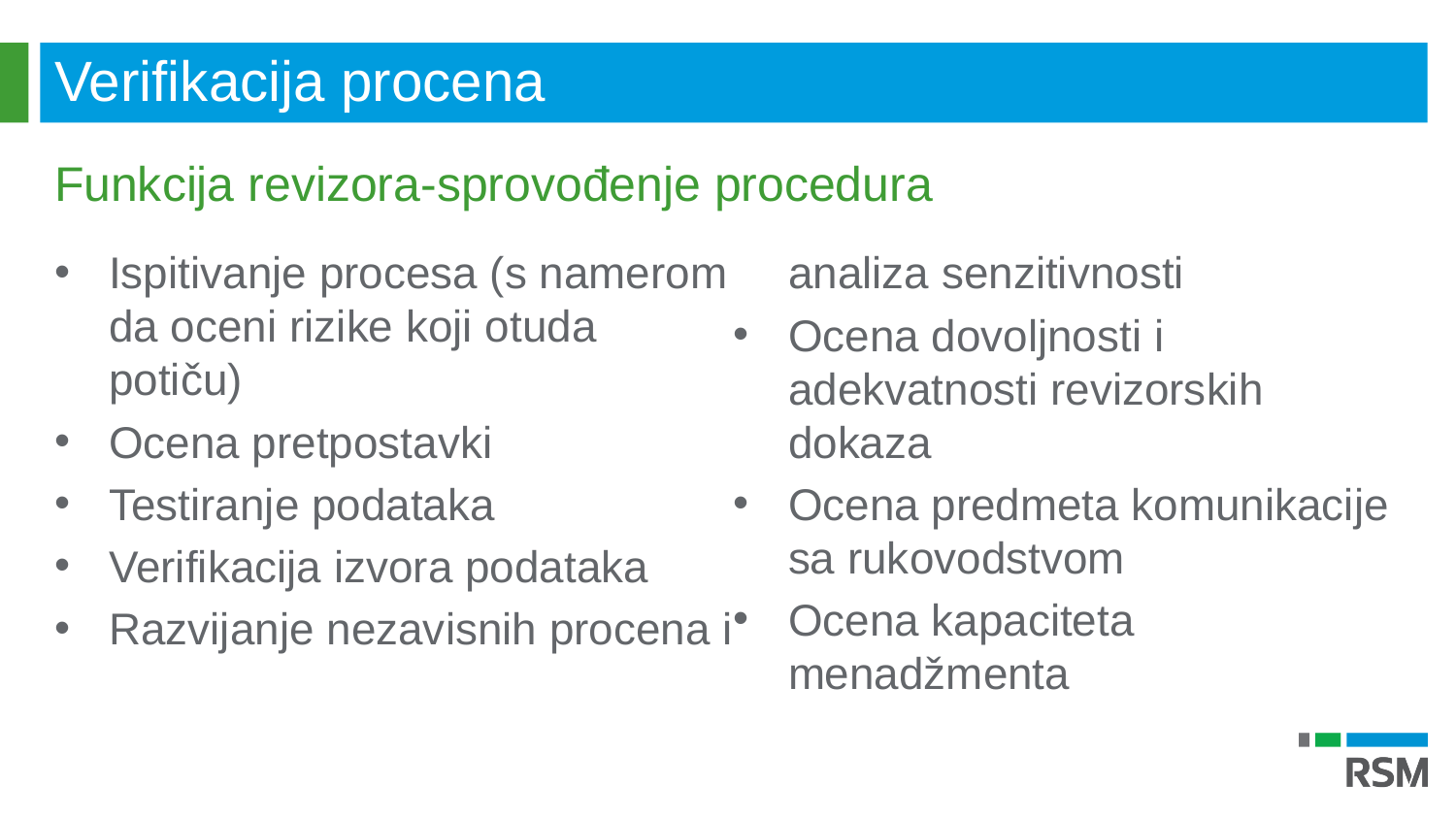

Verifikacija procena
Funkcija revizora-sprovođenje procedura
Ispitivanje procesa (s namerom da oceni rizike koji otuda potiču)
Ocena pretpostavki
Testiranje podataka
Verifikacija izvora podataka
Razvijanje nezavisnih procena i analiza senzitivnosti
Ocena dovoljnosti i adekvatnosti revizorskih dokaza
Ocena predmeta komunikacije sa rukovodstvom
Ocena kapaciteta menadžmenta